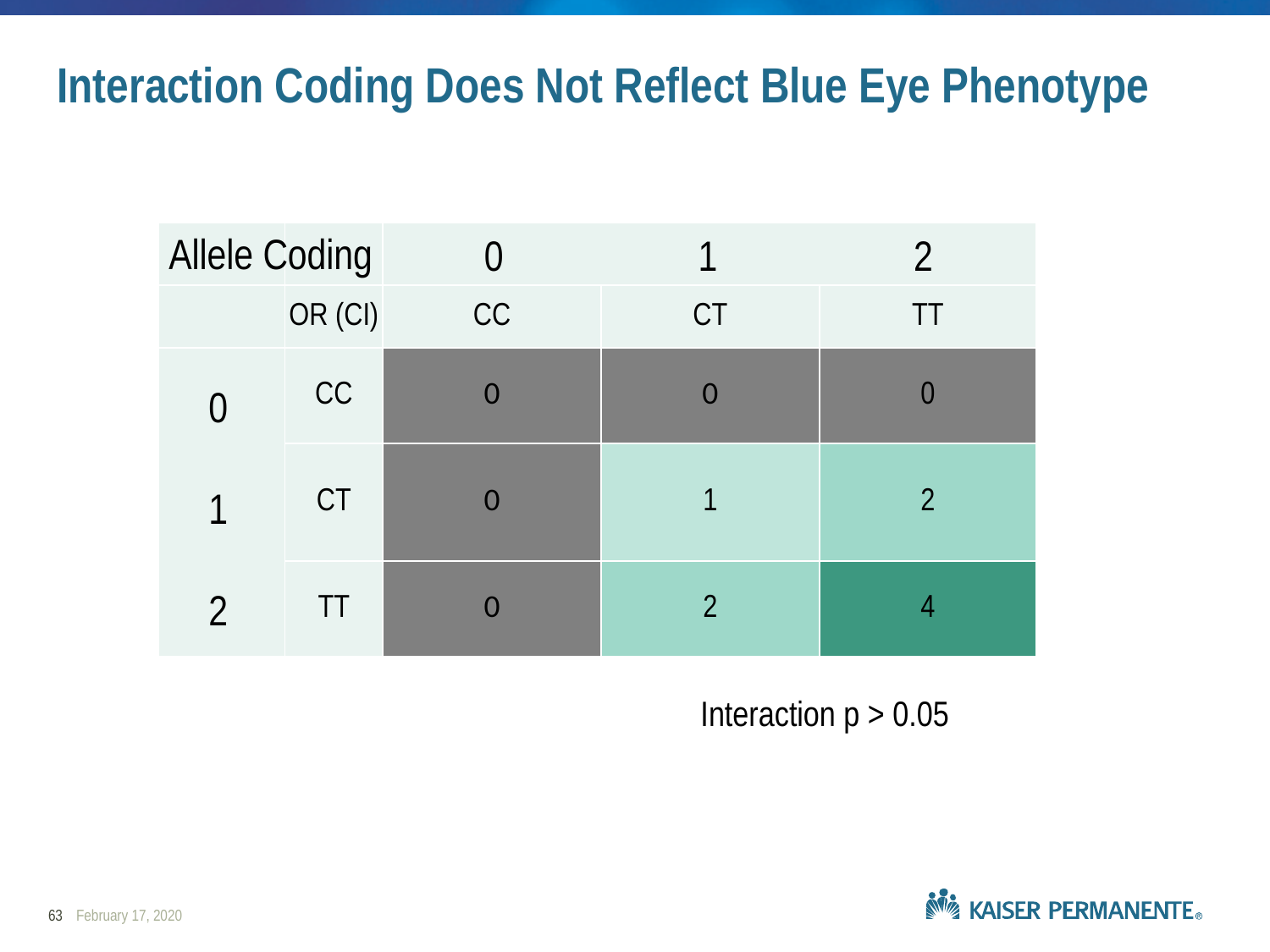

Interaction Coding Does Not Reflect Blue Eye Phenotype
Allele Coding
|  |  |  |  |  |
| --- | --- | --- | --- | --- |
|  | OR (CI) | CC | CT | TT |
|  | CC | 0 | 0 | 0 |
|  | CT | 0 | 1 | 2 |
|  | TT | 0 | 2 | 4 |
0	         1		     2
0	1	2
Interaction p > 0.05
63
February 17, 2020